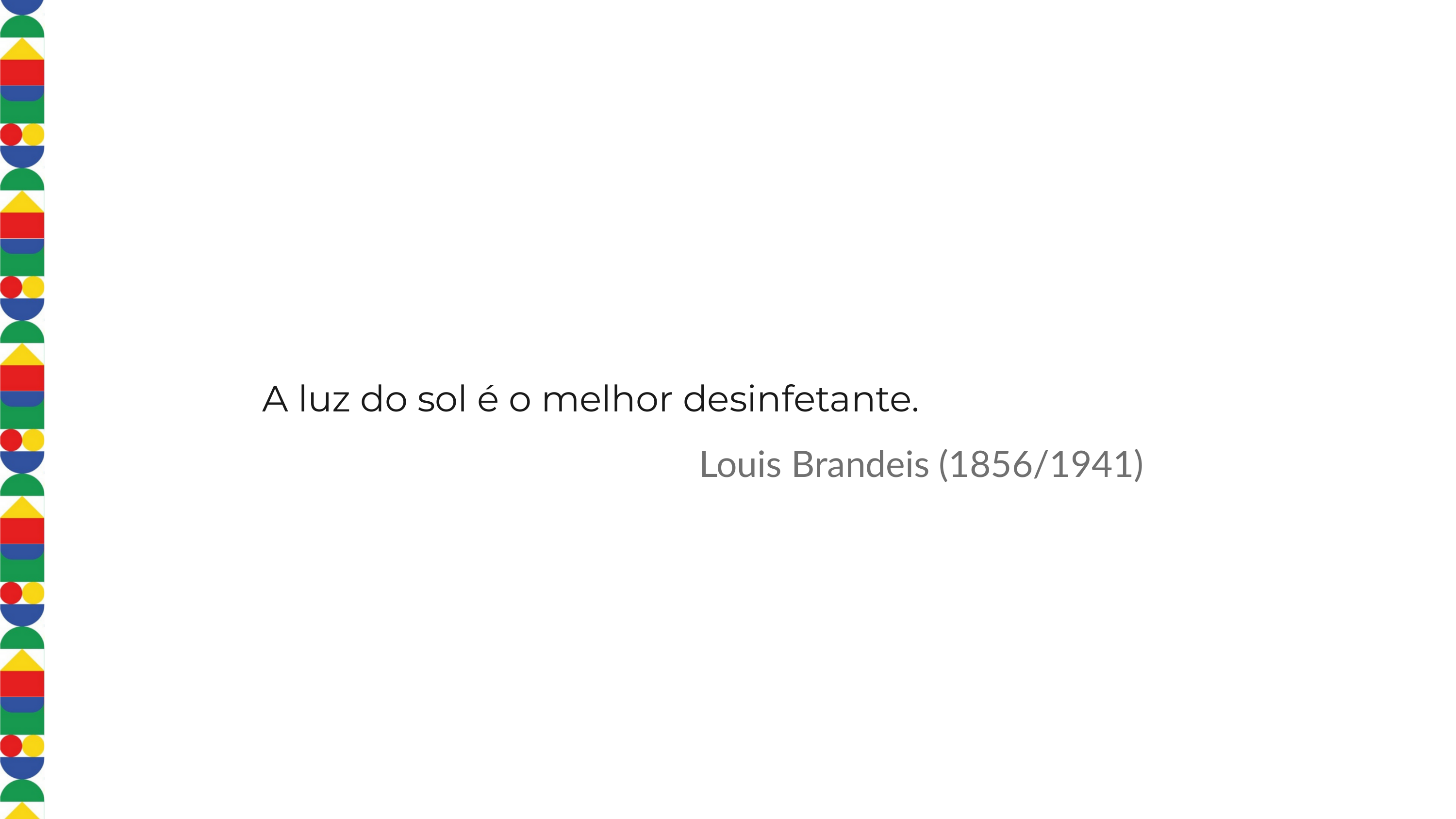

A luz do sol é o melhor desinfetante.
						Louis Brandeis (1856/1941)